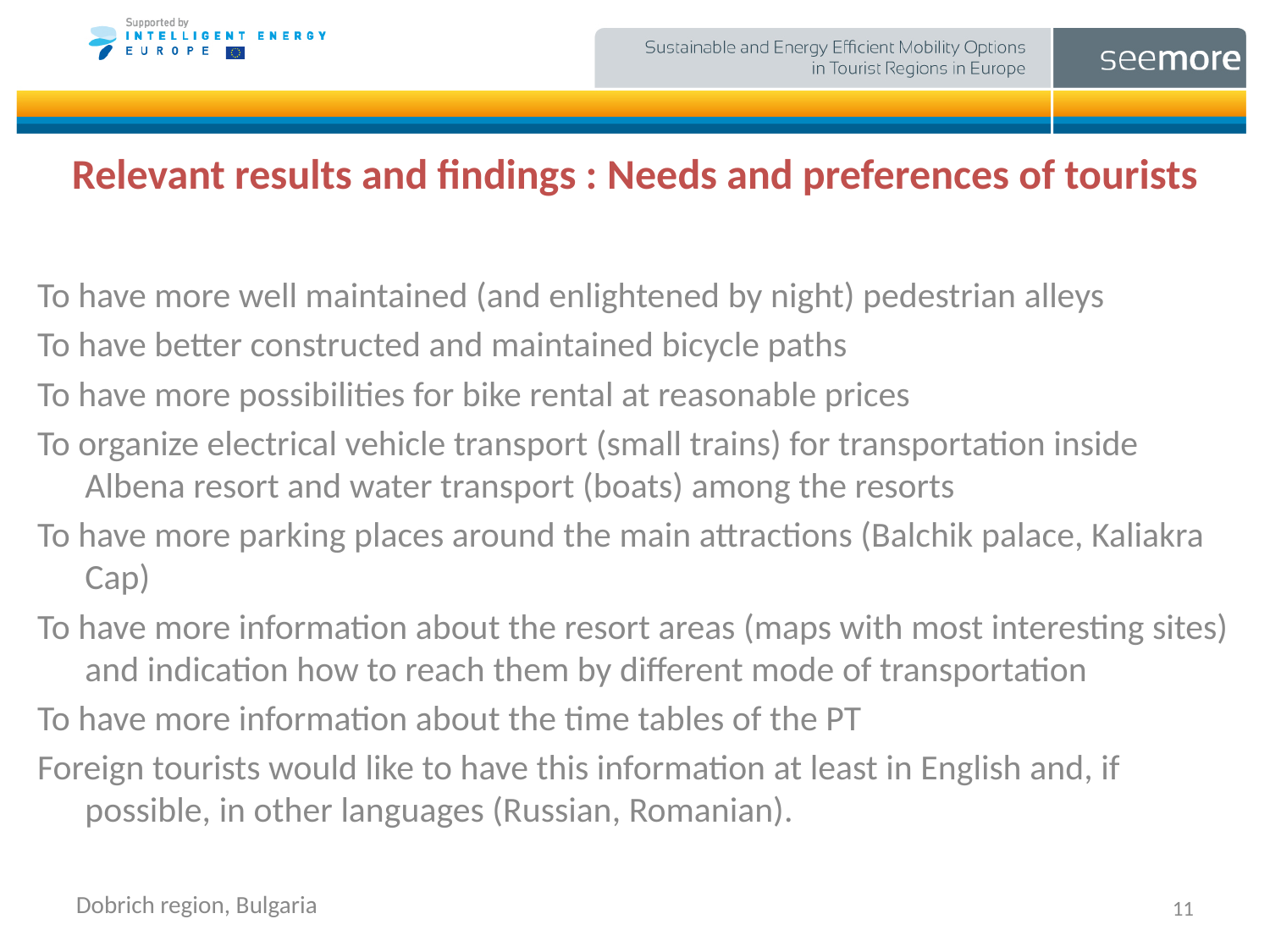

Relevant results and findings : Needs and preferences of tourists
To have more well maintained (and enlightened by night) pedestrian alleys
To have better constructed and maintained bicycle paths
To have more possibilities for bike rental at reasonable prices
To organize electrical vehicle transport (small trains) for transportation inside Albena resort and water transport (boats) among the resorts
To have more parking places around the main attractions (Balchik palace, Kaliakra Cap)
To have more information about the resort areas (maps with most interesting sites) and indication how to reach them by different mode of transportation
To have more information about the time tables of the PT
Foreign tourists would like to have this information at least in English and, if possible, in other languages (Russian, Romanian).
11
Dobrich region, Bulgaria